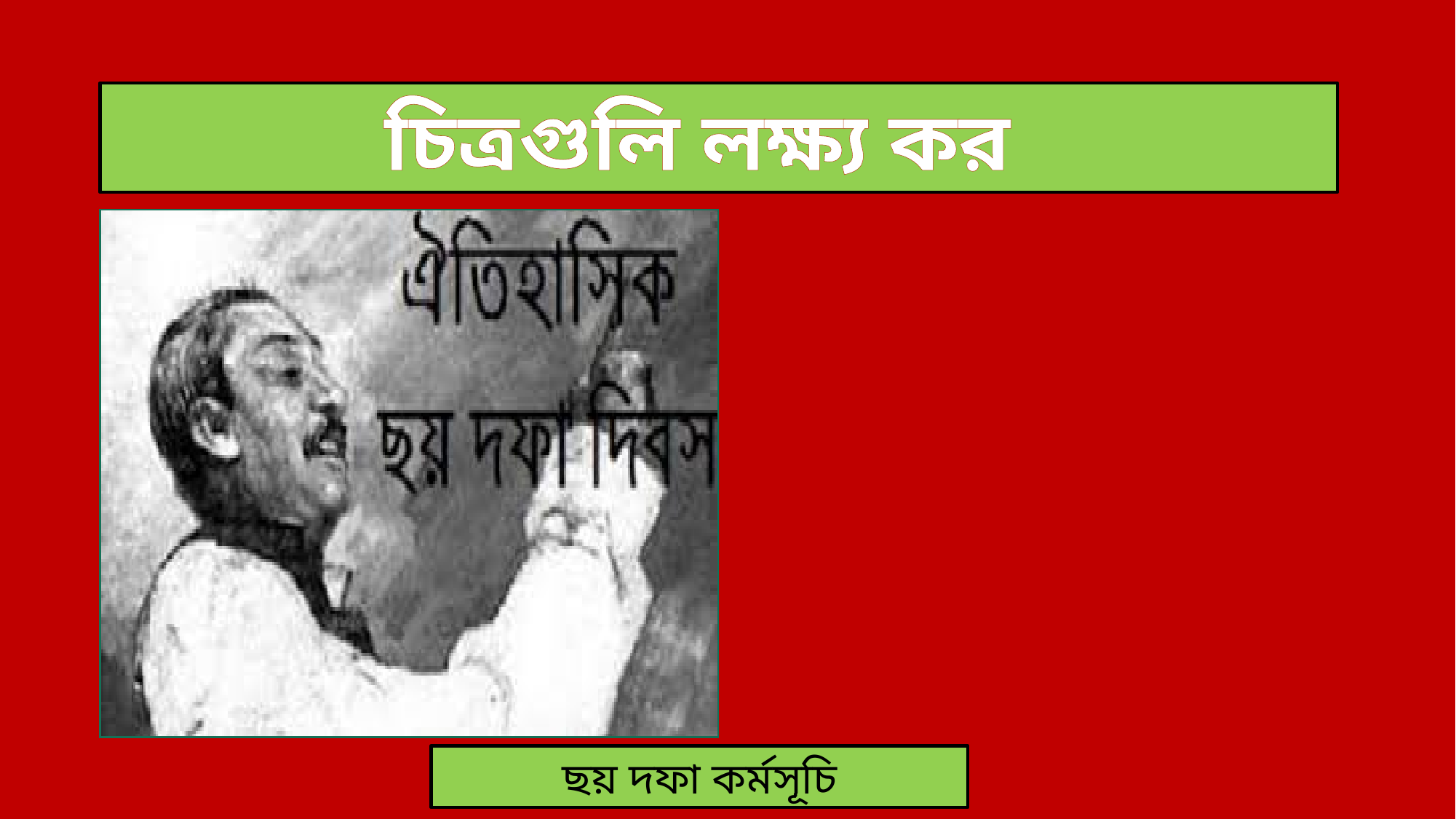

#
চিত্রগুলি লক্ষ্য কর

ছয় দফা কর্মসূচি